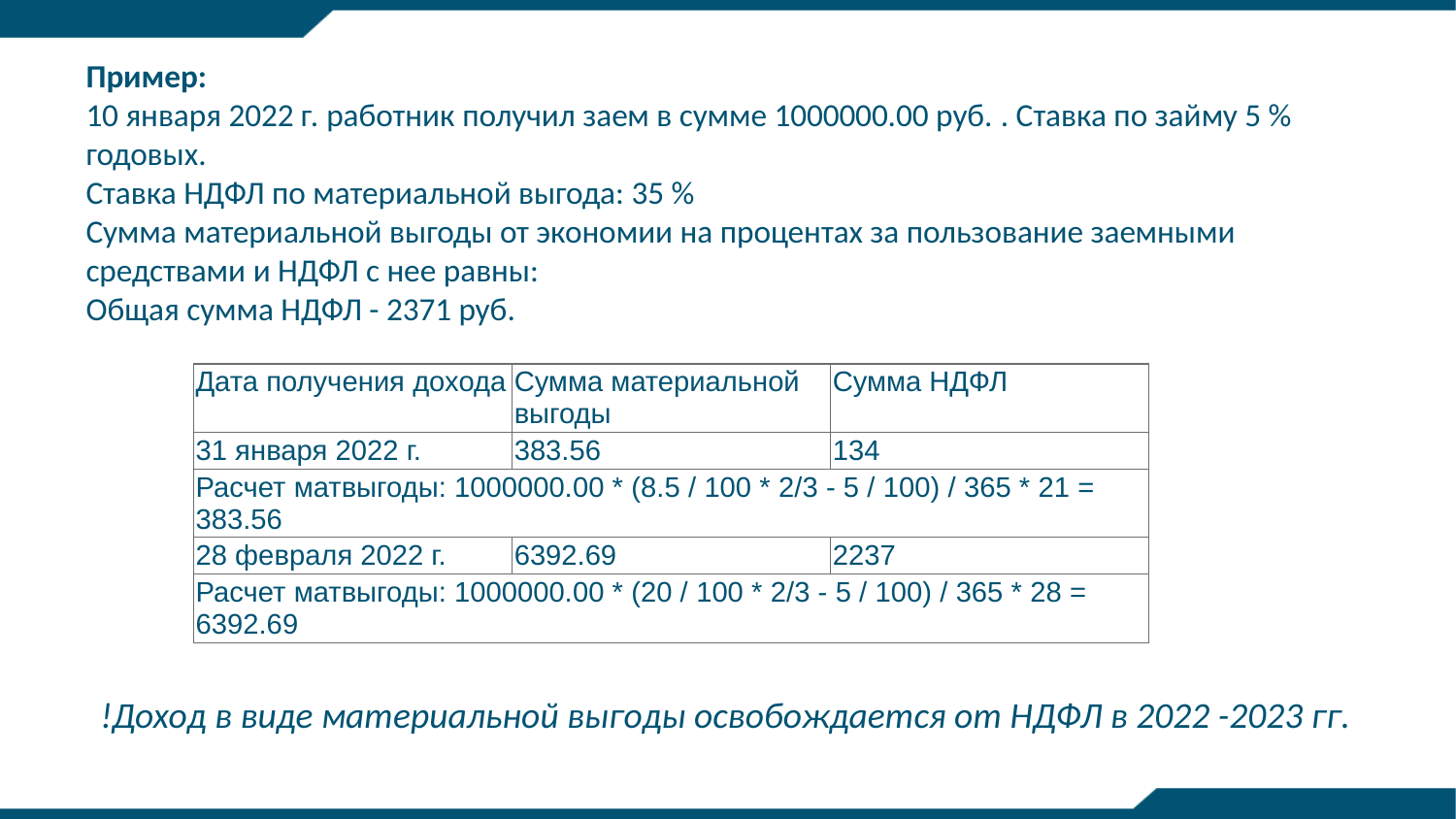

Пример:
10 января 2022 г. работник получил заем в сумме 1000000.00 руб. . Ставка по займу 5 % годовых.
Ставка НДФЛ по материальной выгода: 35 %
Сумма материальной выгоды от экономии на процентах за пользование заемными средствами и НДФЛ с нее равны:
Общая сумма НДФЛ - 2371 руб.
| Дата получения дохода | Сумма материальной выгоды | Сумма НДФЛ |
| --- | --- | --- |
| 31 января 2022 г. | 383.56 | 134 |
| Расчет матвыгоды: 1000000.00 \* (8.5 / 100 \* 2/3 - 5 / 100) / 365 \* 21 = 383.56 |  |  |
| 28 февраля 2022 г. | 6392.69 | 2237 |
| Расчет матвыгоды: 1000000.00 \* (20 / 100 \* 2/3 - 5 / 100) / 365 \* 28 = 6392.69 |  |  |
!Доход в виде материальной выгоды освобождается от НДФЛ в 2022 -2023 гг.